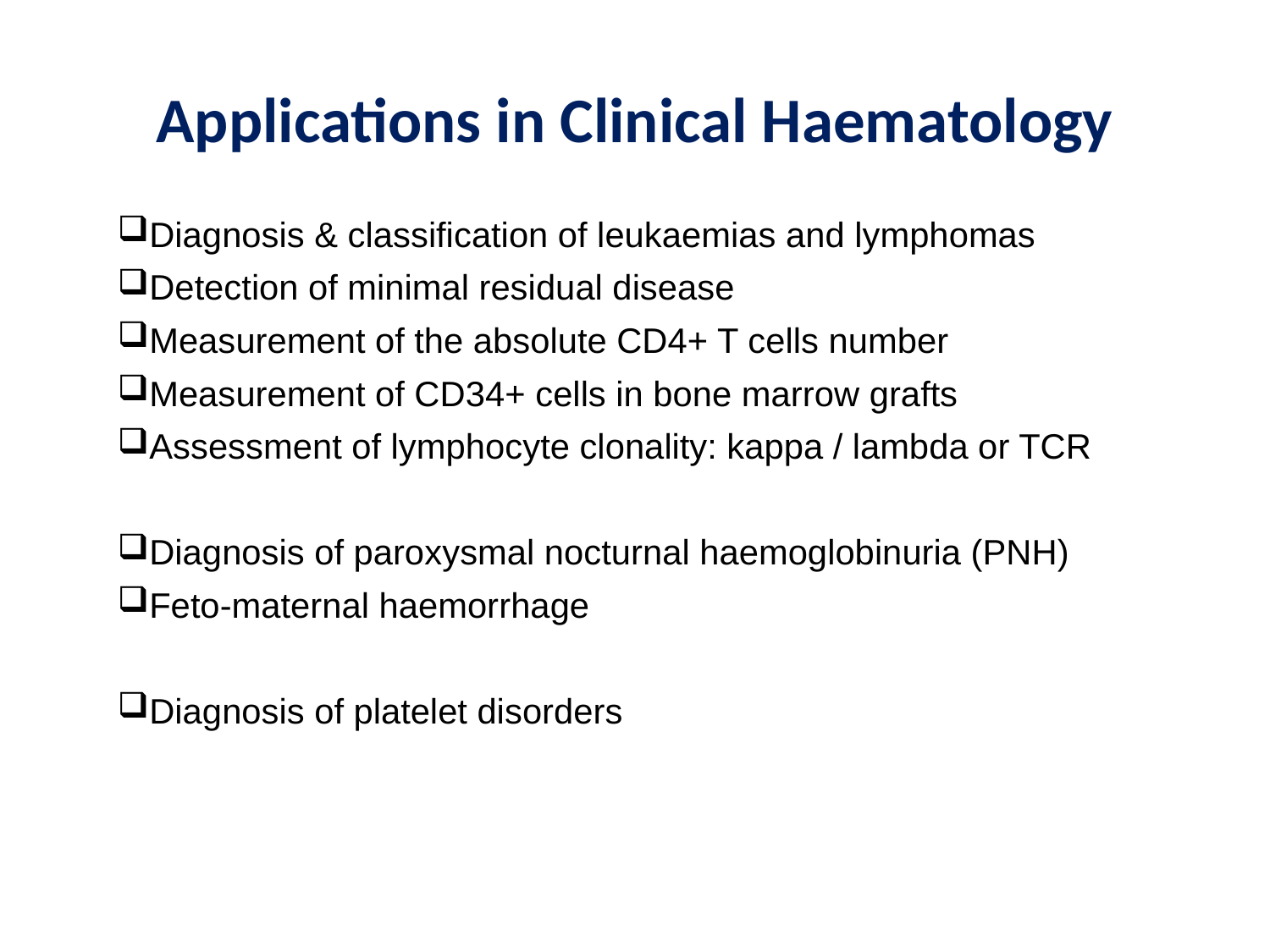

# Applications in Clinical Haematology
Diagnosis & classification of leukaemias and lymphomas
Detection of minimal residual disease
Measurement of the absolute CD4+ T cells number
Measurement of CD34+ cells in bone marrow grafts
Assessment of lymphocyte clonality: kappa / lambda or TCR

Diagnosis of paroxysmal nocturnal haemoglobinuria (PNH)
Feto-maternal haemorrhage

Diagnosis of platelet disorders